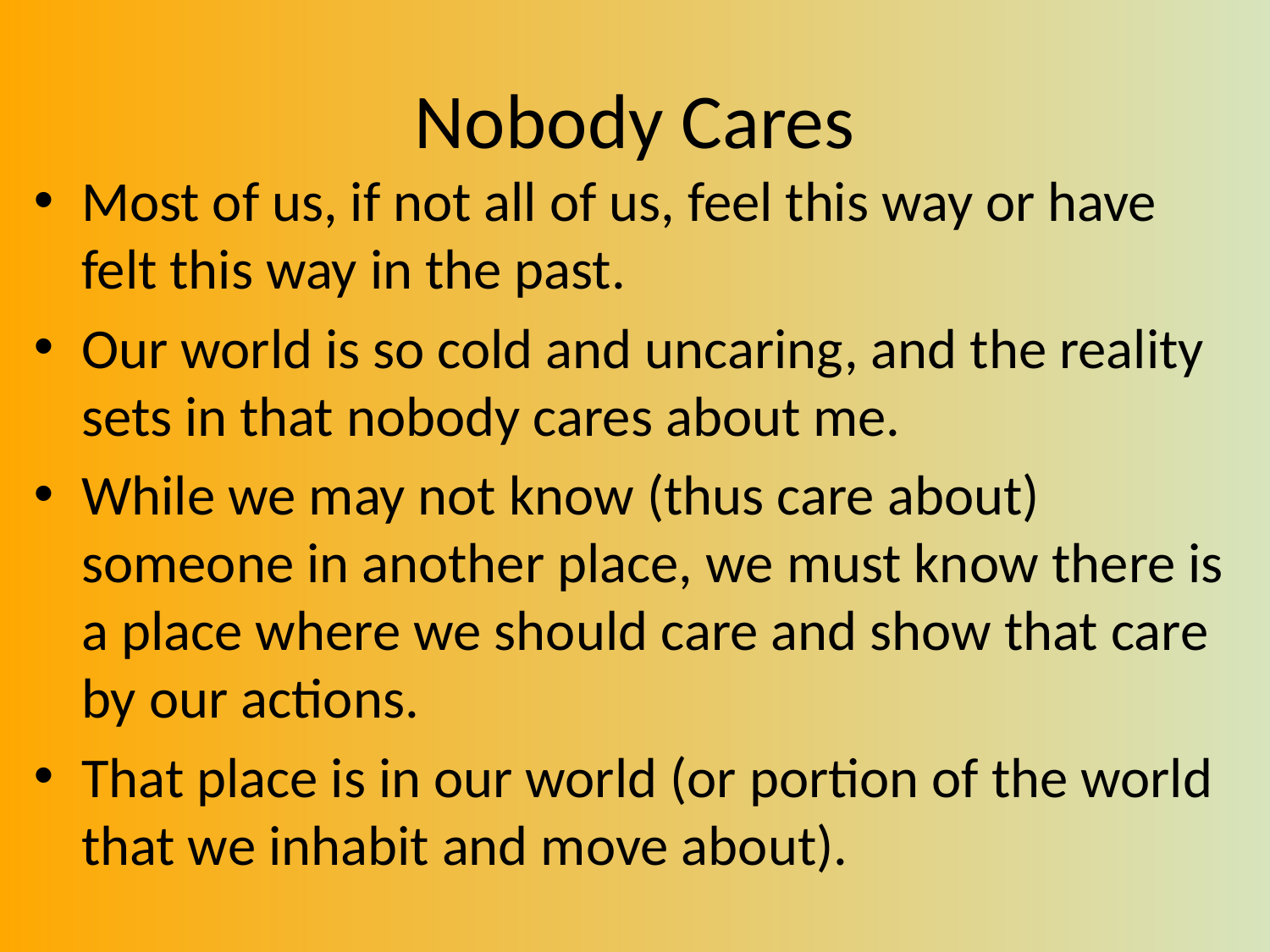

# Nobody Cares
Most of us, if not all of us, feel this way or have felt this way in the past.
Our world is so cold and uncaring, and the reality sets in that nobody cares about me.
While we may not know (thus care about) someone in another place, we must know there is a place where we should care and show that care by our actions.
That place is in our world (or portion of the world that we inhabit and move about).